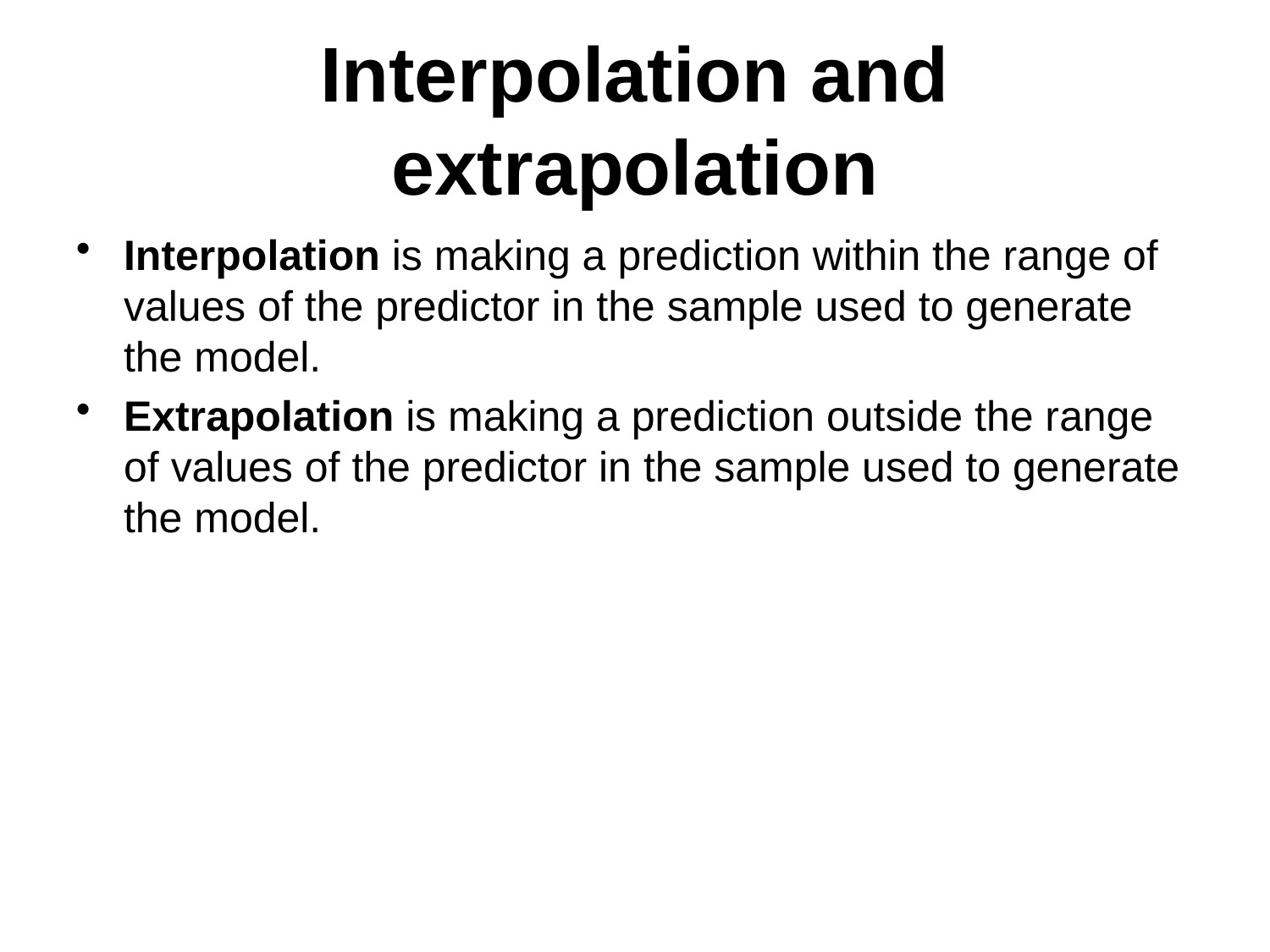

Interpolation and extrapolation
Interpolation is making a prediction within the range of values of the predictor in the sample used to generate the model.
Extrapolation is making a prediction outside the range of values of the predictor in the sample used to generate the model.